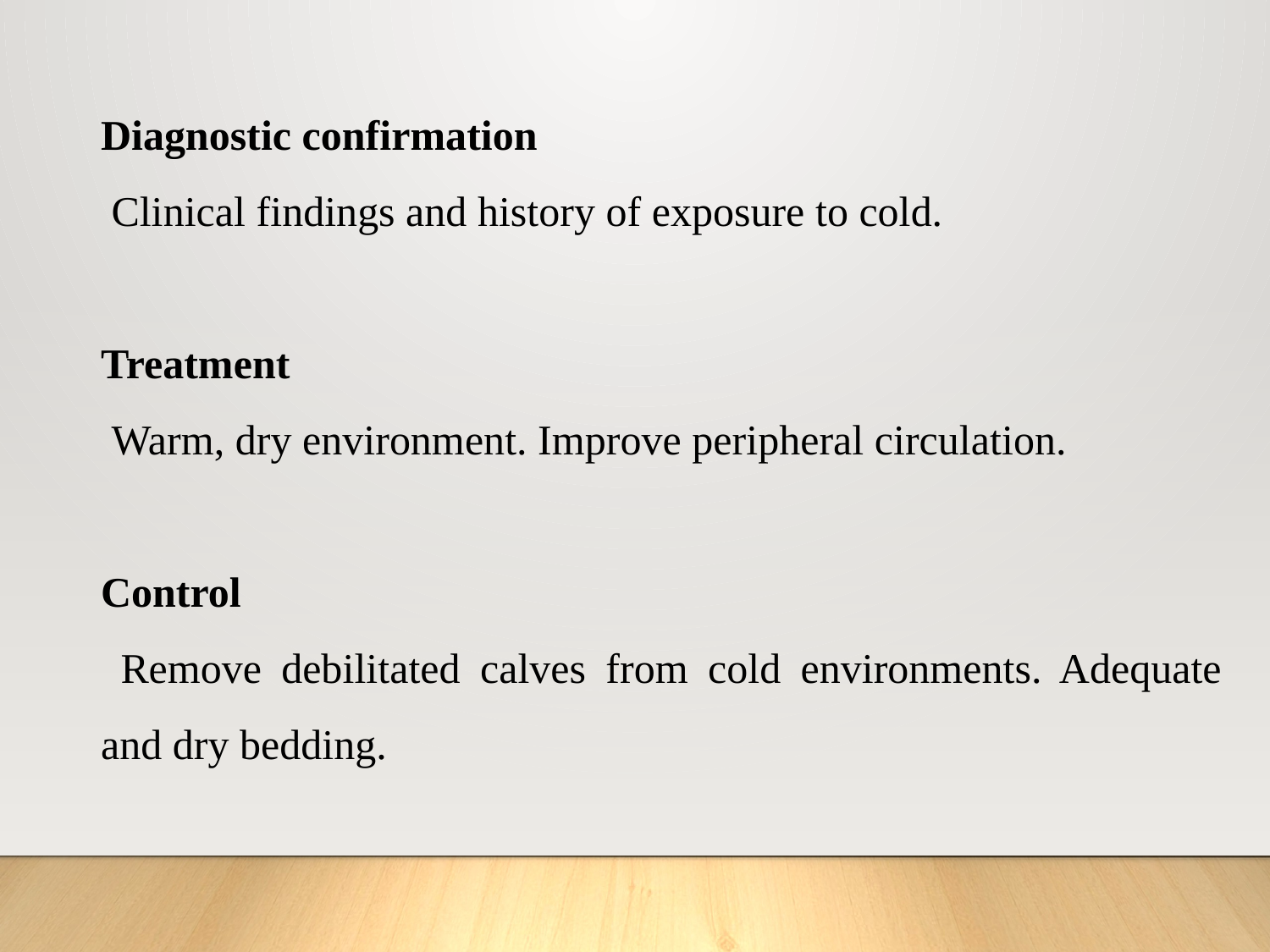

Diagnostic confirmation
 Clinical findings and history of exposure to cold.
Treatment
 Warm, dry environment. Improve peripheral circulation.
Control
 Remove debilitated calves from cold environments. Adequate and dry bedding.